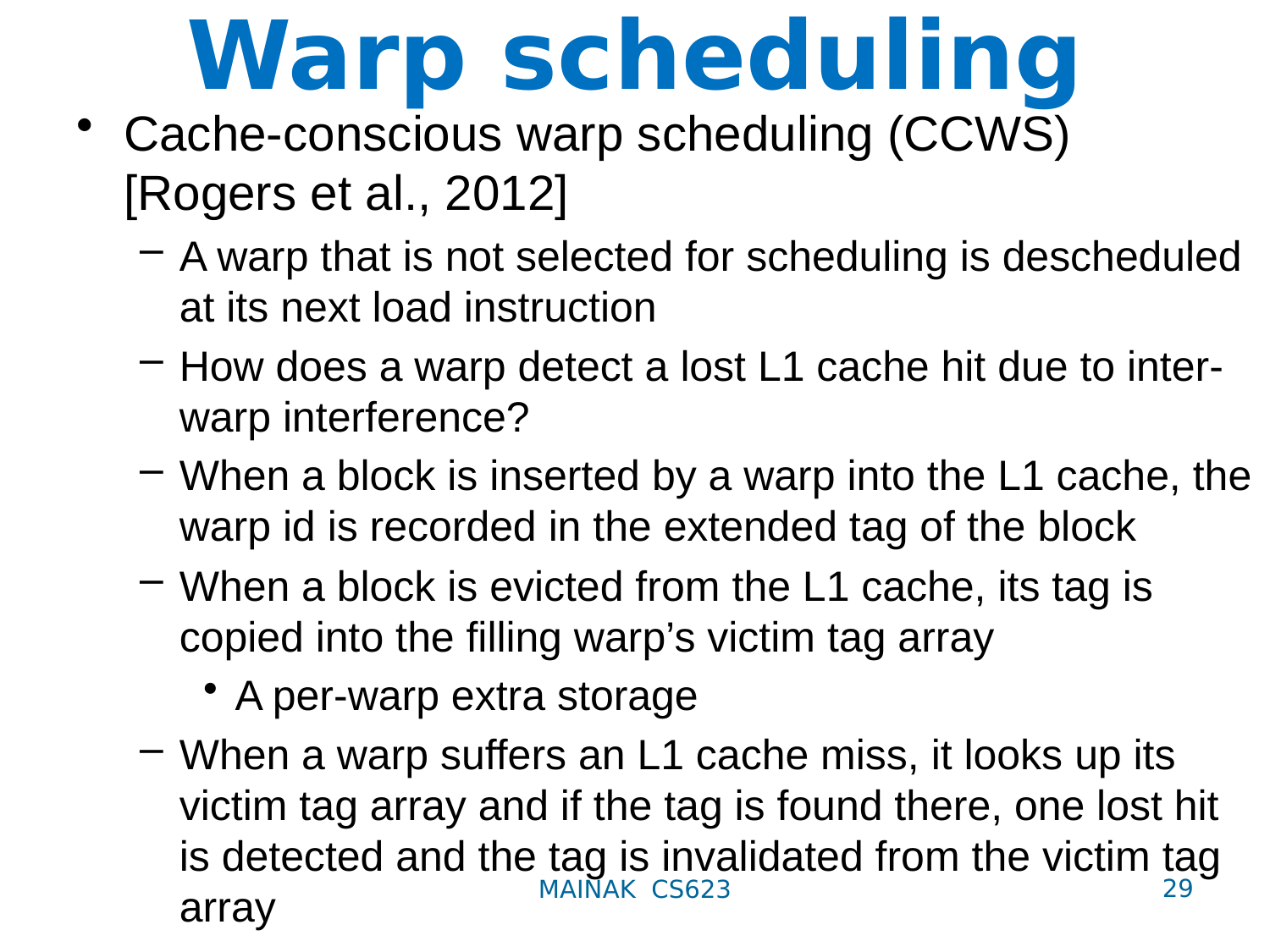

# Warp scheduling
Cache-conscious warp scheduling (CCWS) [Rogers et al., 2012]
A warp that is not selected for scheduling is descheduled at its next load instruction
How does a warp detect a lost L1 cache hit due to inter-warp interference?
When a block is inserted by a warp into the L1 cache, the warp id is recorded in the extended tag of the block
When a block is evicted from the L1 cache, its tag is copied into the filling warp’s victim tag array
A per-warp extra storage
When a warp suffers an L1 cache miss, it looks up its victim tag array and if the tag is found there, one lost hit is detected and the tag is invalidated from the victim tag array
29
MAINAK  CS623